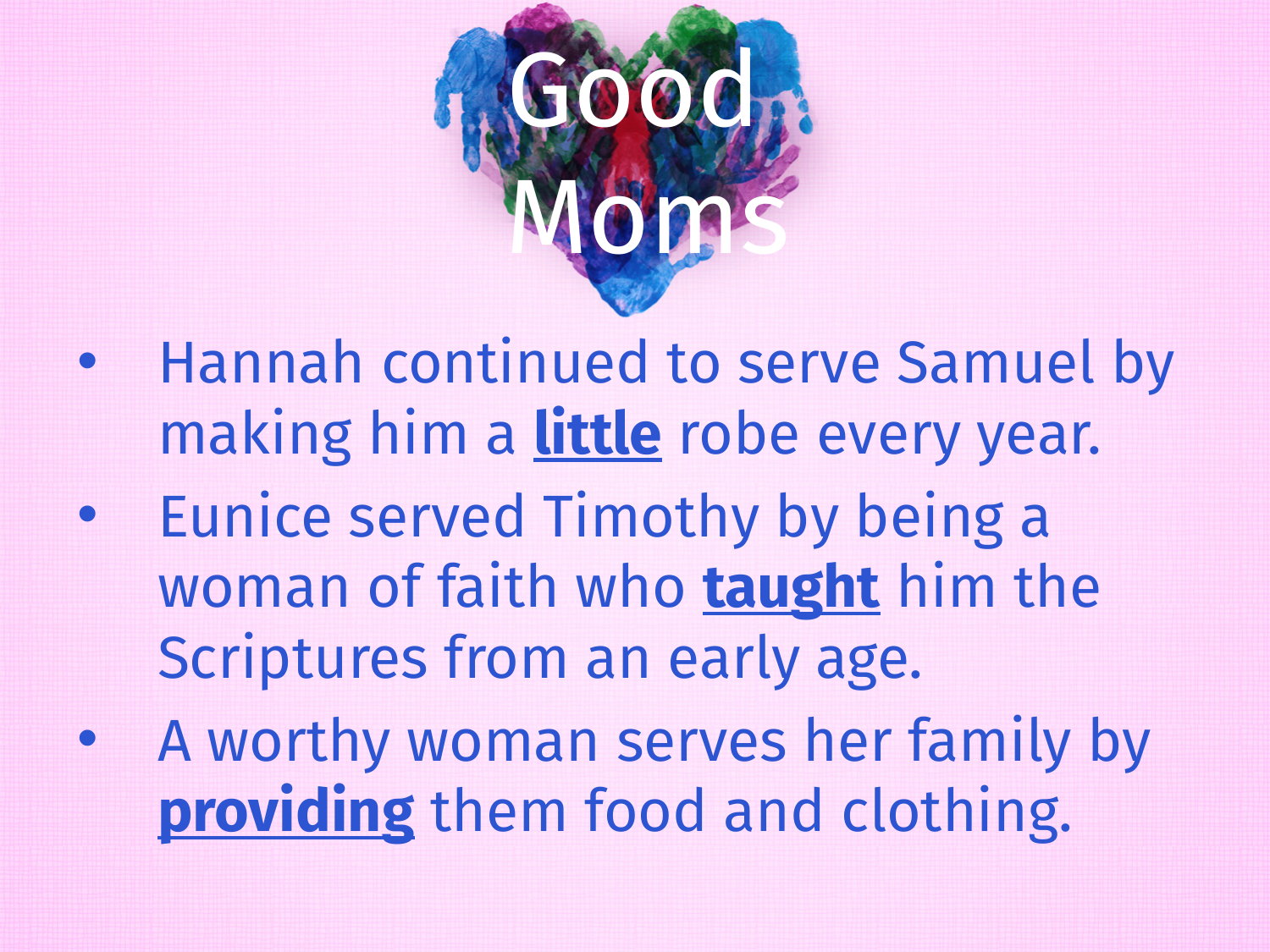

# Good Moms
Hannah continued to serve Samuel by making him a little robe every year.
Eunice served Timothy by being a woman of faith who taught him the Scriptures from an early age.
A worthy woman serves her family by providing them food and clothing.